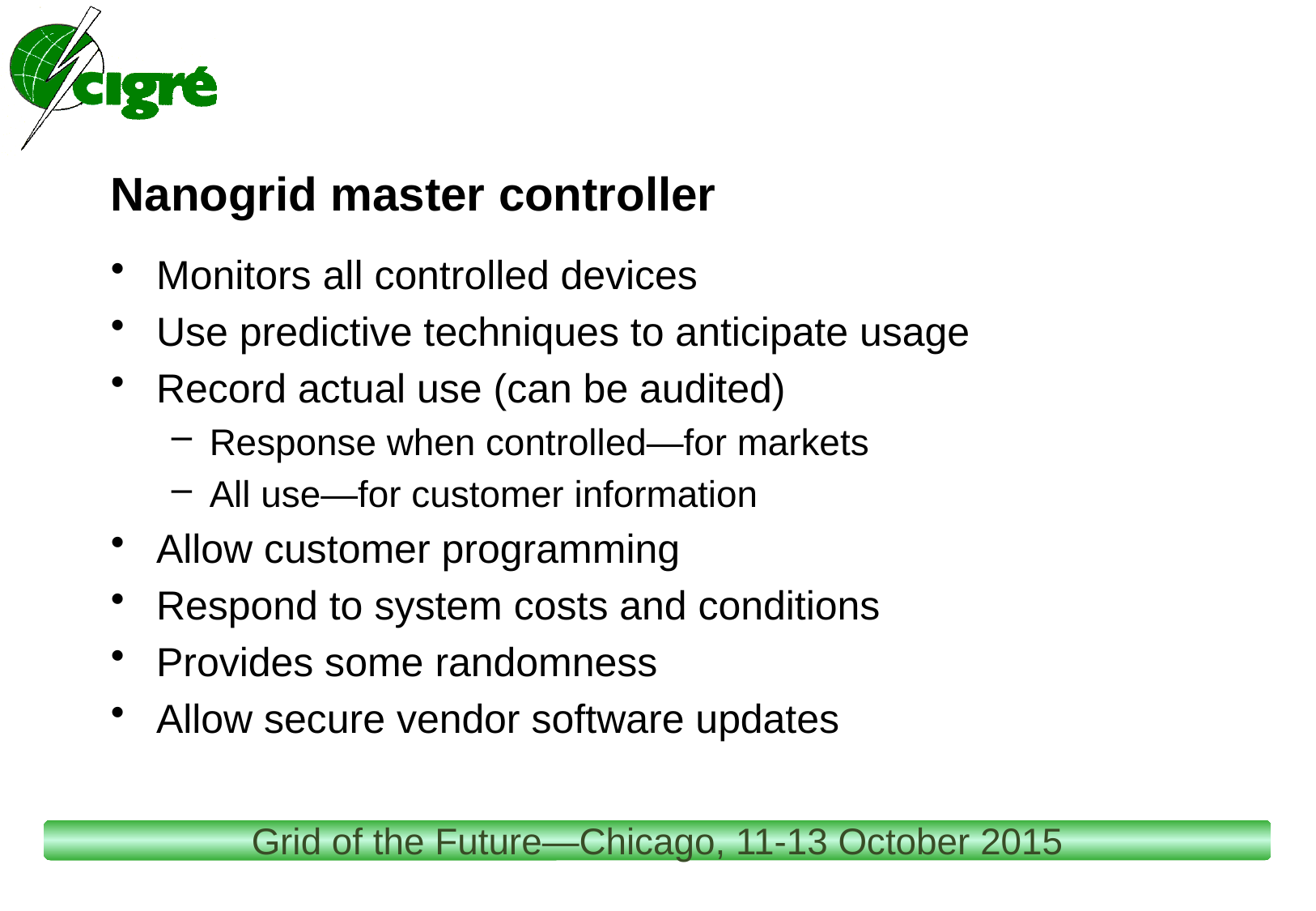

# Nanogrid master controller
Monitors all controlled devices
Use predictive techniques to anticipate usage
Record actual use (can be audited)
Response when controlled—for markets
All use—for customer information
Allow customer programming
Respond to system costs and conditions
Provides some randomness
Allow secure vendor software updates